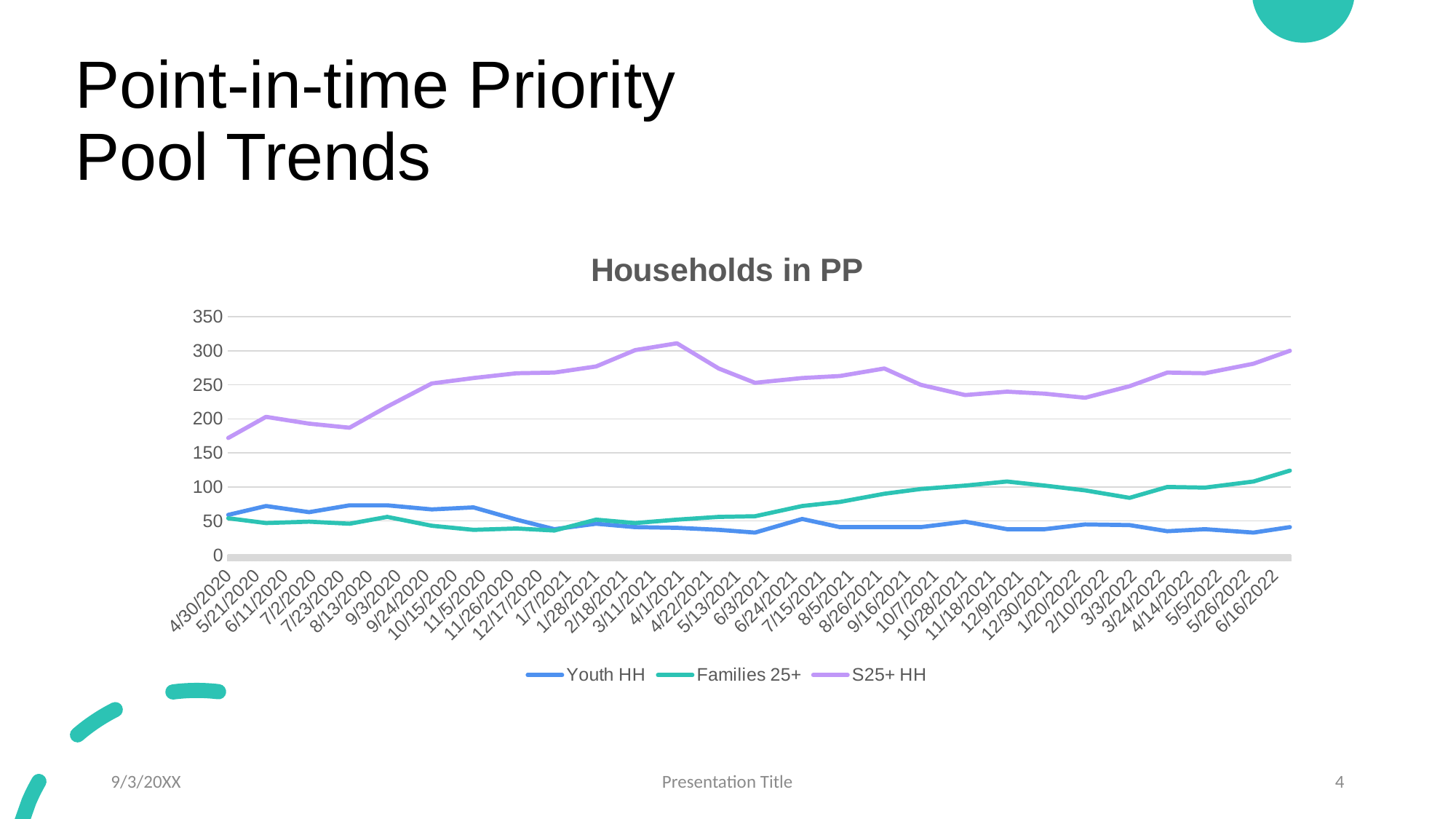

# Point-in-time Priority Pool Trends

### Chart: Households in PP

| Category | Youth HH | Families 25+ | S25+ HH |
|---|---|---|---|
| 43951 | 59.0 | 54.0 | 172.0 |
| 43979 | 72.0 | 47.0 | 203.0 |
| 44011 | 63.0 | 49.0 | 193.0 |
| 44041 | 73.0 | 46.0 | 187.0 |
| 44069 | 73.0 | 56.0 | 218.0 |
| 44102 | 67.0 | 43.0 | 252.0 |
| 44133 | 70.0 | 37.0 | 260.0 |
| 44165 | 52.0 | 39.0 | 267.0 |
| 44193 | 38.0 | 36.0 | 268.0 |
| 44224 | 46.0 | 52.0 | 277.0 |
| 44253 | 41.0 | 47.0 | 301.0 |
| 44284 | 40.0 | 52.0 | 311.0 |
| 44315 | 37.0 | 56.0 | 274.0 |
| 44342 | 33.0 | 57.0 | 253.0 |
| 44377 | 53.0 | 72.0 | 260.0 |
| 44405 | 41.0 | 78.0 | 263.0 |
| 44438 | 41.0 | 90.0 | 274.0 |
| 44465 | 41.0 | 97.0 | 250.0 |
| 44498 | 49.0 | 102.0 | 235.0 |
| 44529 | 38.0 | 108.0 | 240.0 |
| 44557 | 38.0 | 102.0 | 237.0 |
| 44587 | 45.0 | 95.0 | 231.0 |
| 44620 | 44.0 | 84.0 | 248.0 |
| 44648 | 35.0 | 100.0 | 268.0 |
| 44676 | 38.0 | 99.0 | 267.0 |
| 44712 | 33.0 | 108.0 | 281.0 |
| 44739 | 41.0 | 124.0 | 300.0 |
9/3/20XX
Presentation Title
4